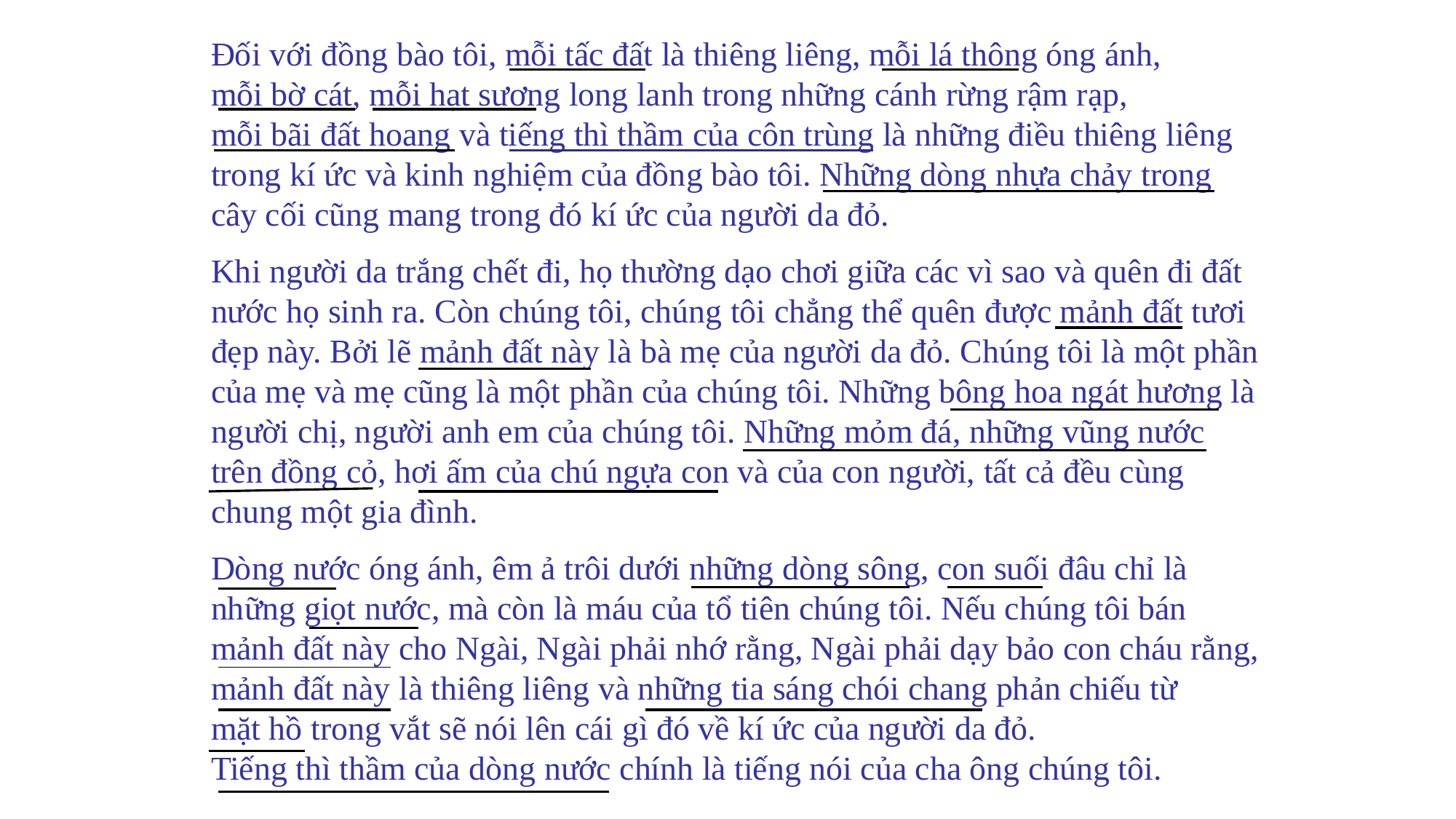

Đối với đồng bào tôi, mỗi tấc đất là thiêng liêng, mỗi lá thông óng ánh,      mỗi bờ cát, mỗi hạt sương long lanh trong những cánh rừng rậm rạp,            mỗi bãi đất hoang và tiếng thì thầm của côn trùng là những điều thiêng liêng trong kí ức và kinh nghiệm của đồng bào tôi. Những dòng nhựa chảy trong cây cối cũng mang trong đó kí ức của người da đỏ.
Khi người da trắng chết đi, họ thường dạo chơi giữa các vì sao và quên đi đất nước họ sinh ra. Còn chúng tôi, chúng tôi chẳng thể quên được mảnh đất tươi đẹp này. Bởi lẽ mảnh đất này là bà mẹ của người da đỏ. Chúng tôi là một phần của mẹ và mẹ cũng là một phần của chúng tôi. Những bông hoa ngát hương là người chị, người anh em của chúng tôi. Những mỏm đá, những vũng nước trên đồng cỏ, hơi ấm của chú ngựa con và của con người, tất cả đều cùng chung một gia đình.
Dòng nước óng ánh, êm ả trôi dưới những dòng sông, con suối đâu chỉ là những giọt nước, mà còn là máu của tổ tiên chúng tôi. Nếu chúng tôi bán mảnh đất này cho Ngài, Ngài phải nhớ rằng, Ngài phải dạy bảo con cháu rằng, mảnh đất này là thiêng liêng và những tia sáng chói chang phản chiếu từ      mặt hồ trong vắt sẽ nói lên cái gì đó về kí ức của người da đỏ.                           Tiếng thì thầm của dòng nước chính là tiếng nói của cha ông chúng tôi.